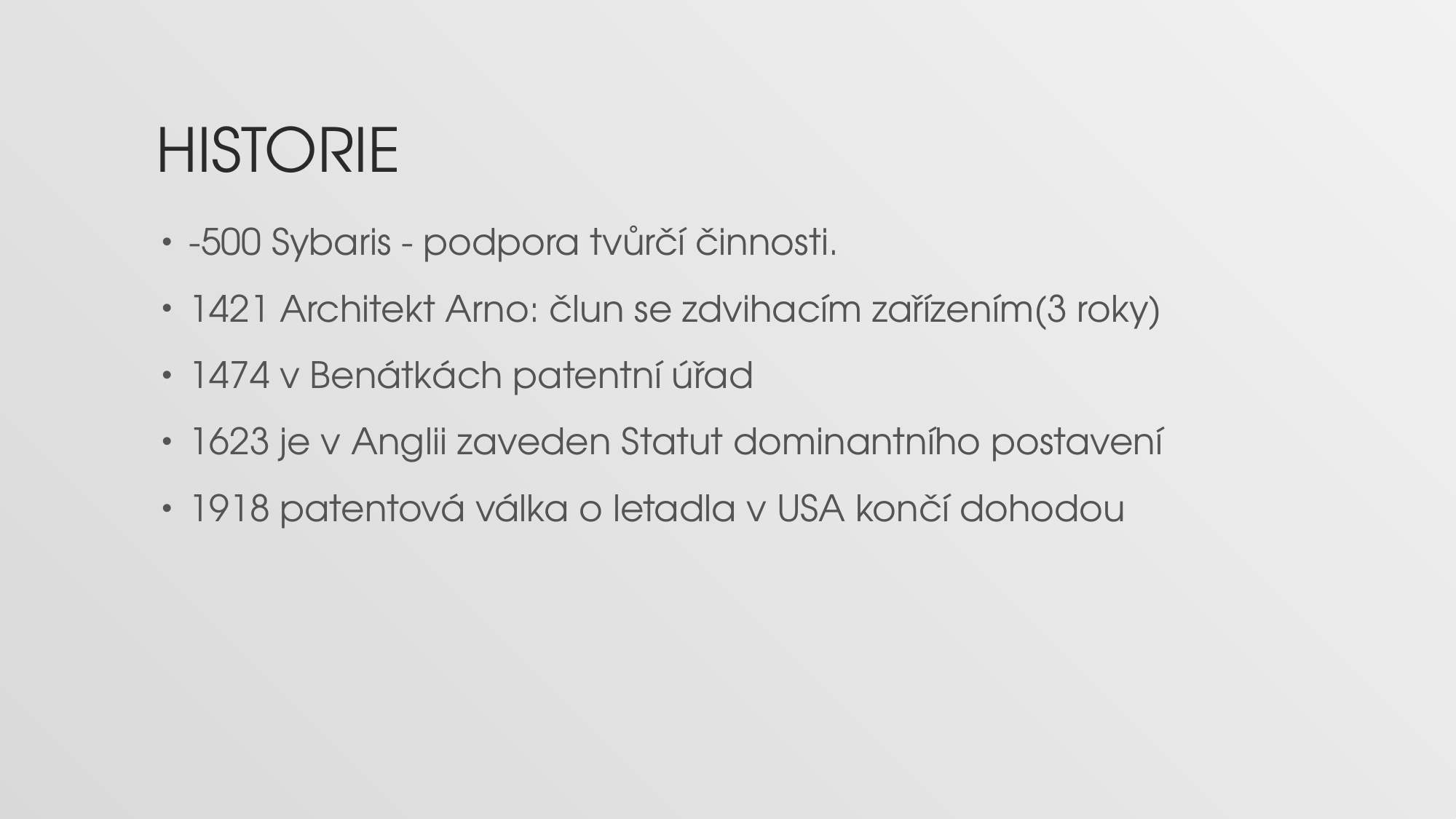

# Historie
-500 Sybaris - podpora tvůrčí činnosti.
1421 Architekt Arno: člun se zdvihacím zařízením(3 roky)
1474 v Benátkách patentní úřad
1623 je v Anglii zaveden Statut dominantního postavení
1918 patentová válka o letadla v USA končí dohodou